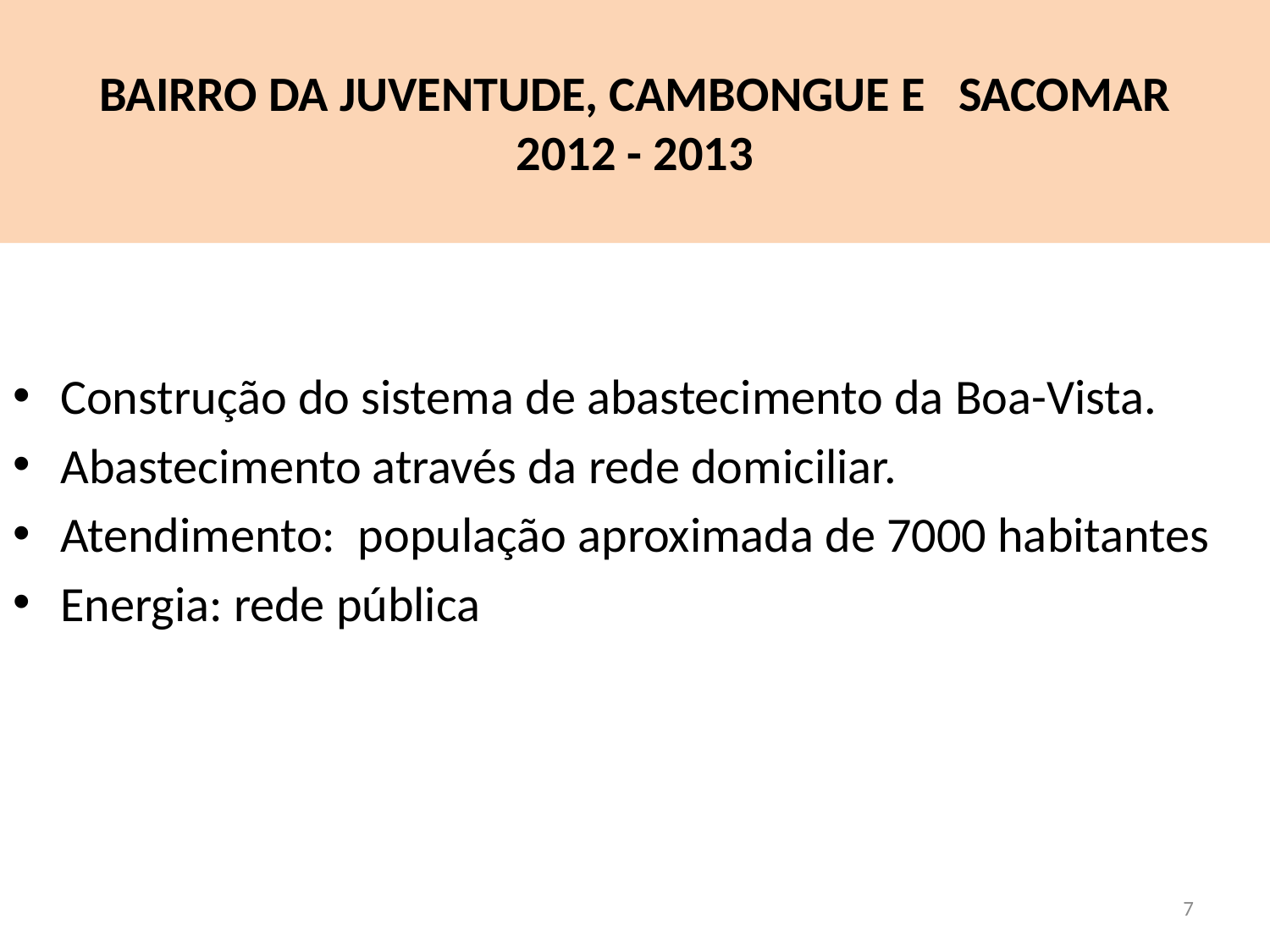

# BAIRRO DA JUVENTUDE, CAMBONGUE E   SACOMAR 2012 - 2013

Construção do sistema de abastecimento da Boa-Vista.
Abastecimento através da rede domiciliar.
Atendimento:  população aproximada de 7000 habitantes
Energia: rede pública
7